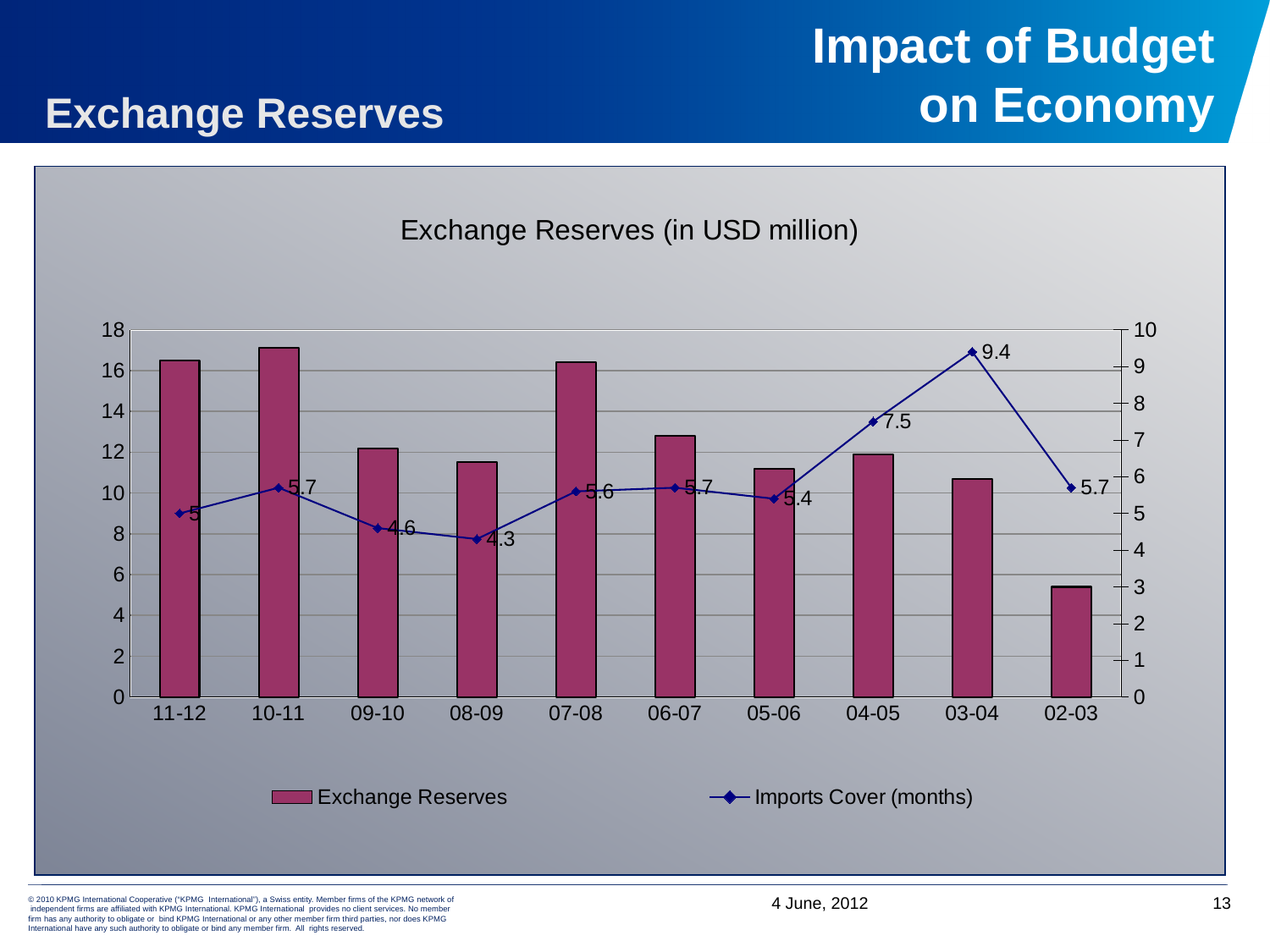

# Impact of Budget on Economy
Exchange Reserves

### Chart: Exchange Reserves (in USD million)

| Category | Exchange Reserves | Imports Cover (months) |
|---|---|---|
| 11-12 | 16.5 | 5.0 |
| 10-11 | 17.1 | 5.7 |
| 09-10 | 12.2 | 4.6 |
| 08-09 | 11.5 | 4.3 |
| 07-08 | 16.4 | 5.6 |
| 06-07 | 12.8 | 5.7 |
| 05-06 | 11.2 | 5.4 |
| 04-05 | 11.9 | 7.5 |
| 03-04 | 10.7 | 9.4 |
| 02-03 | 5.4 | 5.7 |
4 June, 2012
13